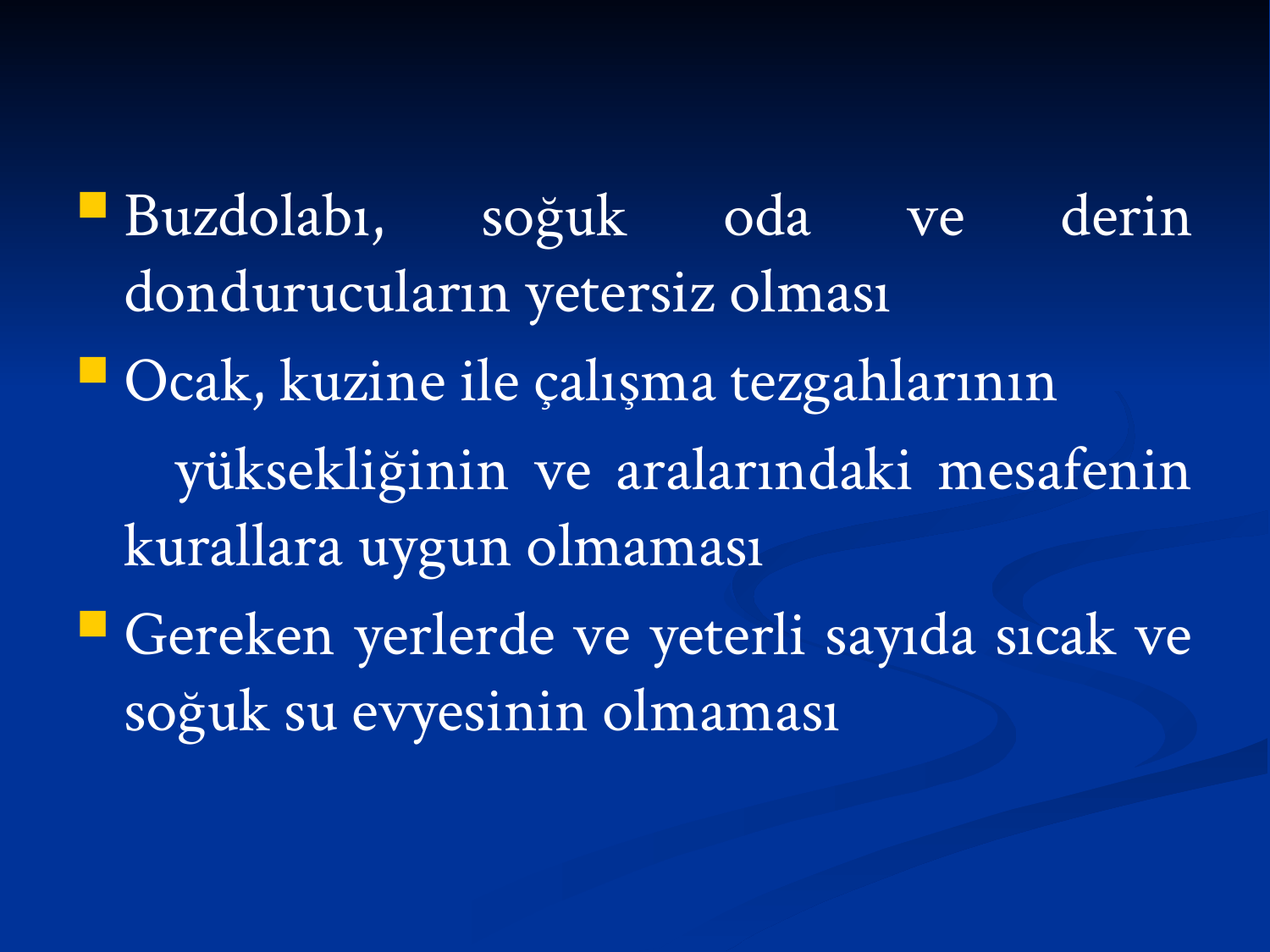

Buzdolabı, soğuk oda ve derin dondurucuların yetersiz olması
Ocak, kuzine ile çalışma tezgahlarının
    yüksekliğinin ve aralarındaki mesafenin kurallara uygun olmaması
Gereken yerlerde ve yeterli sayıda sıcak ve soğuk su evyesinin olmaması